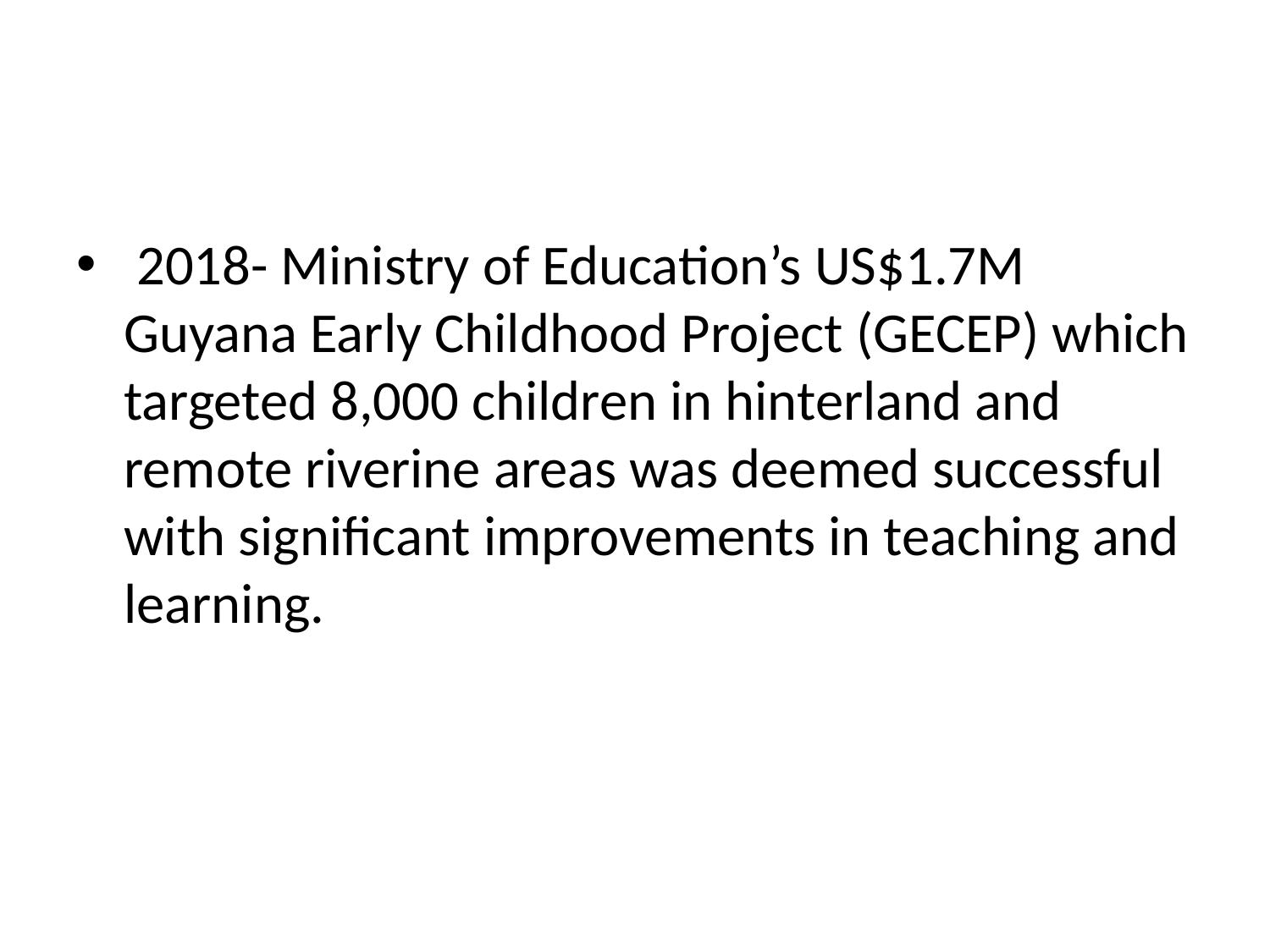

#
 2018- Ministry of Education’s US$1.7M Guyana Early Childhood Project (GECEP) which targeted 8,000 children in hinterland and remote riverine areas was deemed successful with significant improvements in teaching and  learning.